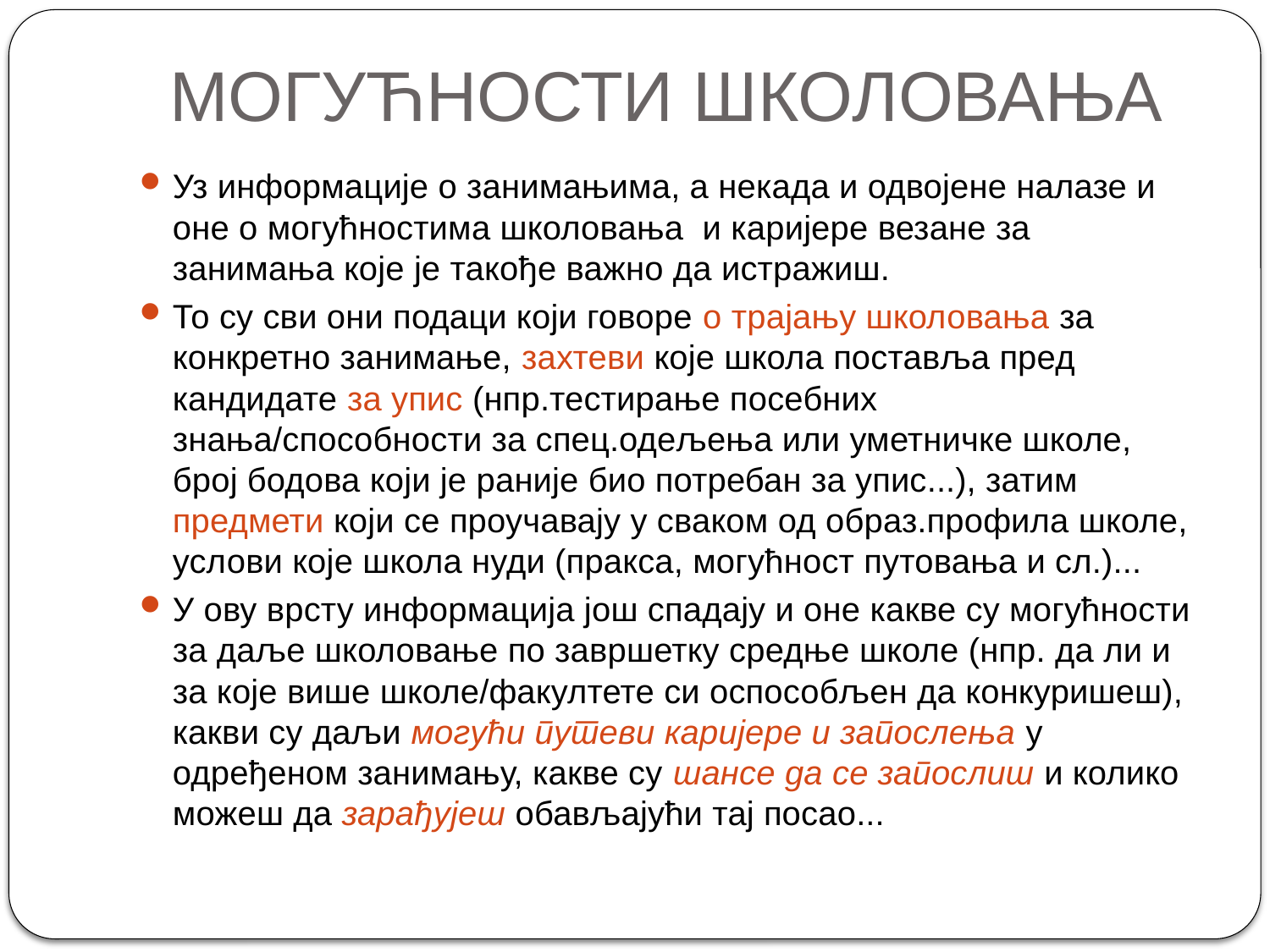

# МОГУЋНОСТИ ШКОЛОВАЊА
Уз информације о занимањима, а некада и одвојене налазе и оне о могућностима школовања  и каријере везане за занимања које је такође важно да истражиш.
То су сви они подаци који говоре о трајању школовања за конкретно занимање, захтеви које школа поставља пред кандидате за упис (нпр.тестирање посебних знања/способности за спец.одељења или уметничке школе, број бодова који је раније био потребан за упис...), затим предмети који се проучавају у сваком од образ.профила школе, услови које школа нуди (пракса, могућност путовања и сл.)...
У ову врсту информација још спадају и оне какве су могућности за даље школовање по завршетку средње школе (нпр. да ли и за које више школе/факултете си оспособљен да конкуришеш), какви су даљи могући путеви каријере и запослења у одређеном занимању, какве су шансе да се запослиш и колико можеш да зарађујеш обављајући тај посао...